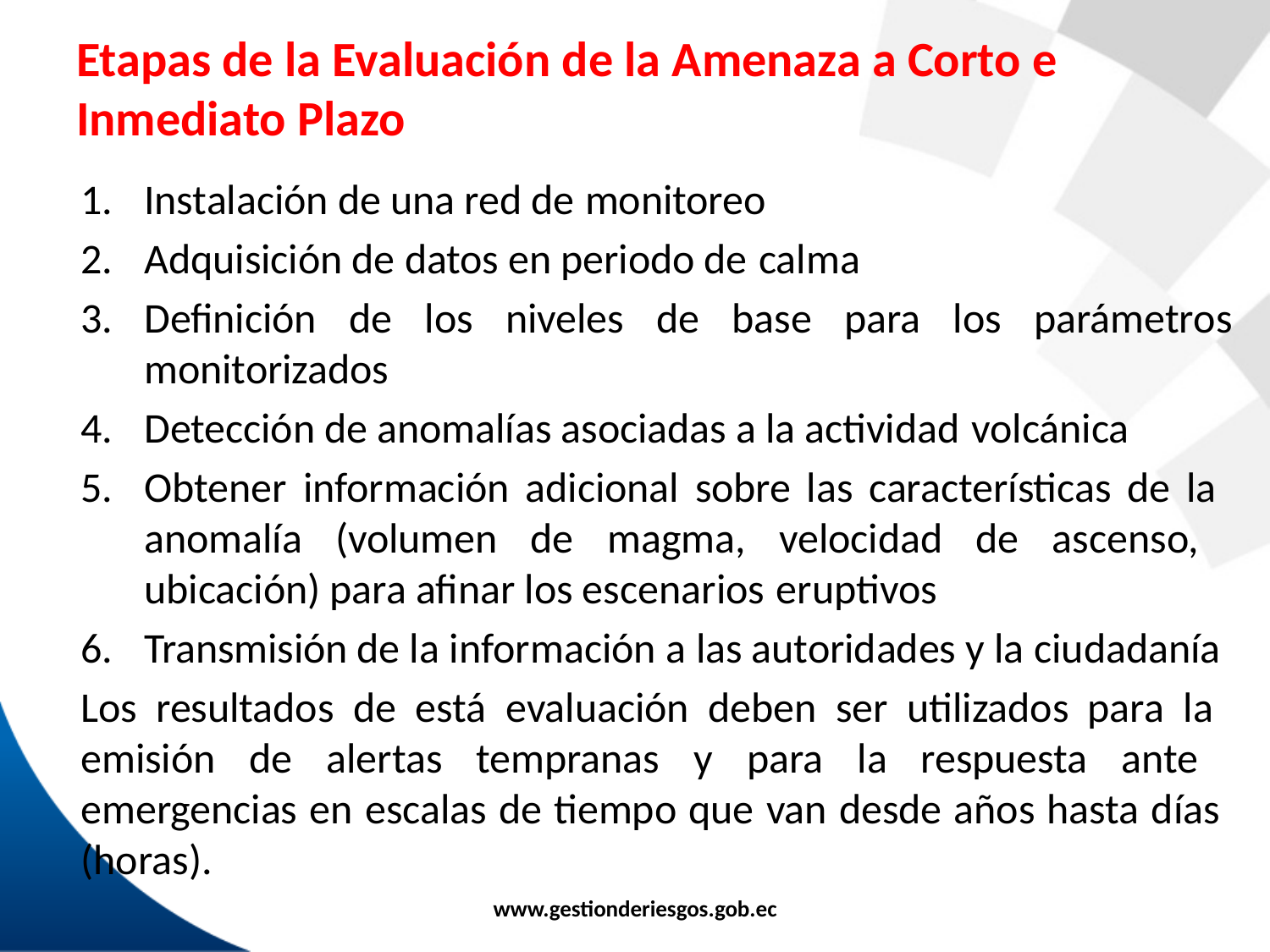

# Etapas de la Evaluación de la Amenaza a Corto e Inmediato Plazo
Instalación de una red de monitoreo
Adquisición de datos en periodo de calma
Definición de los niveles de base para los parámetros monitorizados
Detección de anomalías asociadas a la actividad volcánica
Obtener información adicional sobre las características de la  anomalía (volumen de magma, velocidad de ascenso,  ubicación) para afinar los escenarios eruptivos
Transmisión de la información a las autoridades y la ciudadanía
Los resultados de está evaluación deben ser utilizados para la  emisión de alertas tempranas y para la respuesta ante  emergencias en escalas de tiempo que van desde años hasta días  (horas).
www.gestionderiesgos.gob.ec